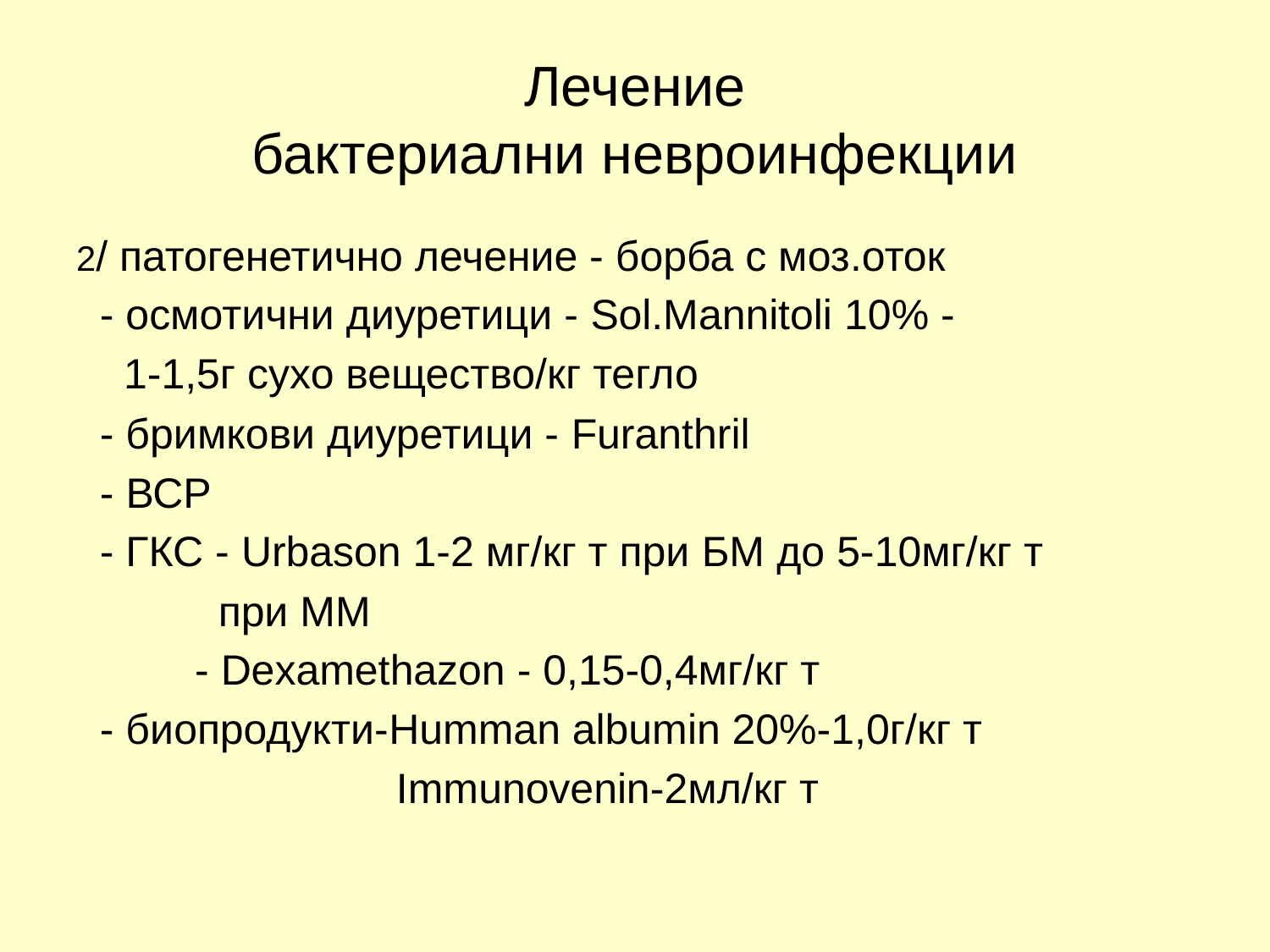

# Лечение бактериални невроинфекции
2/ патогенетично лечение - борба с моз.оток
  - осмотични диуретици - Sol.Mannitoli 10% -
    1-1,5г сухо вещество/кг тегло
  - бримкови диуретици - Furanthril
  - ВСР
  - ГКС - Urbason 1-2 мг/кг т при БМ до 5-10мг/кг т
            при ММ
          - Dexamethazon - 0,15-0,4мг/кг т
  - биопродукти-Humman albumin 20%-1,0г/кг т
                           Immunovenin-2мл/кг т